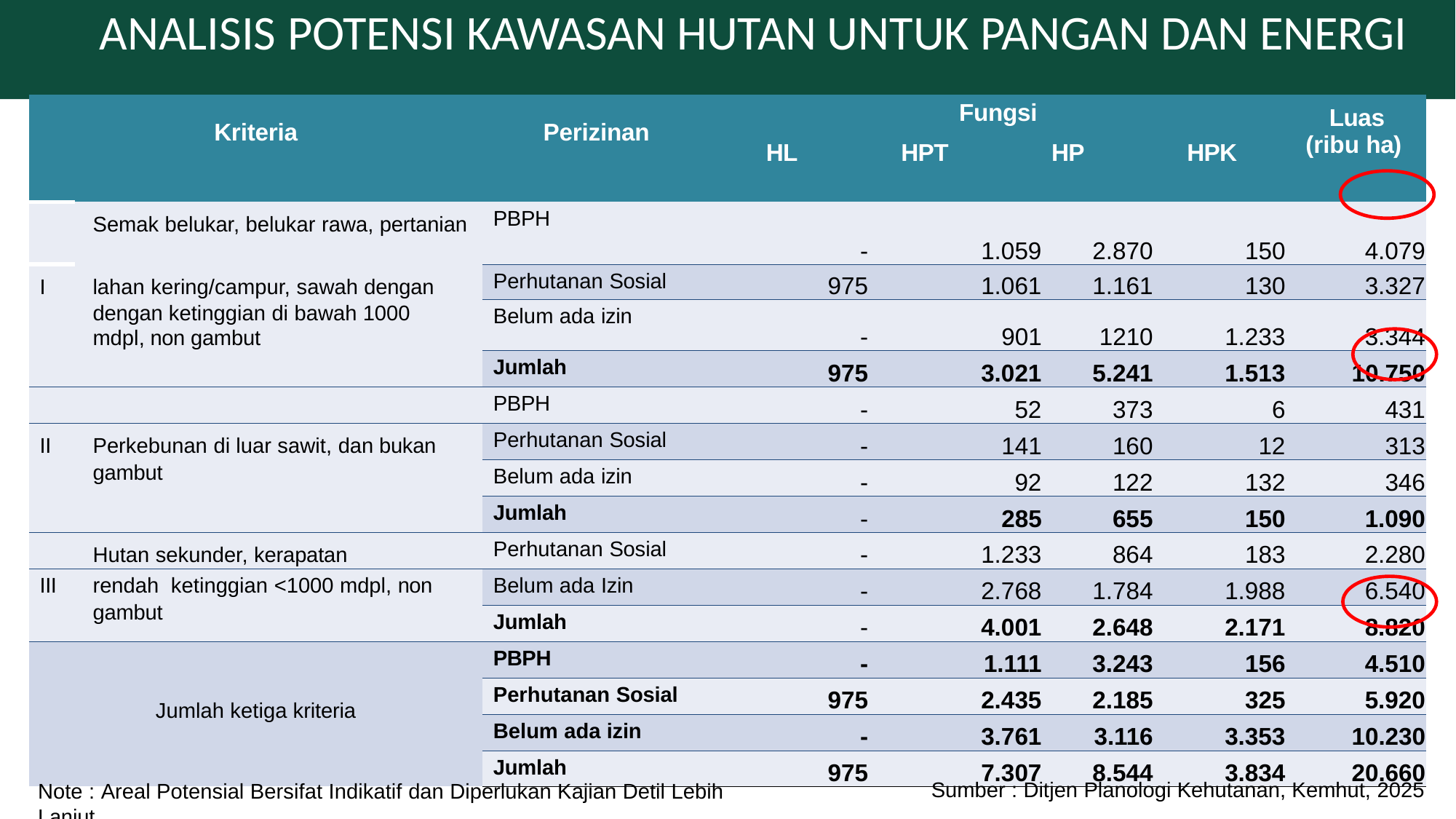

# ANALISIS POTENSI KAWASAN HUTAN UNTUK PANGAN DAN ENERGI
|  | Kriteria | Perizinan |  | Fungsi |  |  | Luas (ribu ha) |
| --- | --- | --- | --- | --- | --- | --- | --- |
|  |  |  | HL | HPT | HP | HPK |  |
|  | Semak belukar, belukar rawa, pertanian | PBPH | - | 1.059 | 2.870 | 150 | 4.079 |
| I | lahan kering/campur, sawah dengan | Perhutanan Sosial | 975 | 1.061 | 1.161 | 130 | 3.327 |
|  | dengan ketinggian di bawah 1000 mdpl, non gambut | Belum ada izin | - | 901 | 1210 | 1.233 | 3.344 |
|  |  | Jumlah | 975 | 3.021 | 5.241 | 1.513 | 10.750 |
|  |  | PBPH | - | 52 | 373 | 6 | 431 |
| II | Perkebunan di luar sawit, dan bukan | Perhutanan Sosial | - | 141 | 160 | 12 | 313 |
|  | gambut | Belum ada izin | - | 92 | 122 | 132 | 346 |
|  |  | Jumlah | - | 285 | 655 | 150 | 1.090 |
|  | Hutan sekunder, kerapatan | Perhutanan Sosial | - | 1.233 | 864 | 183 | 2.280 |
| III | rendah ketinggian <1000 mdpl, non | Belum ada Izin | - | 2.768 | 1.784 | 1.988 | 6.540 |
|  | gambut | Jumlah | - | 4.001 | 2.648 | 2.171 | 8.820 |
| Jumlah ketiga kriteria |  | PBPH | - | 1.111 | 3.243 | 156 | 4.510 |
|  |  | Perhutanan Sosial | 975 | 2.435 | 2.185 | 325 | 5.920 |
|  |  | Belum ada izin | - | 3.761 | 3.116 | 3.353 | 10.230 |
|  |  | Jumlah | 975 | 7.307 | 8.544 | 3.834 | 20.660 |

Sumber : Ditjen Planologi Kehutanan, Kemhut, 2025
Note : Areal Potensial Bersifat Indikatif dan Diperlukan Kajian Detil Lebih Lanjut